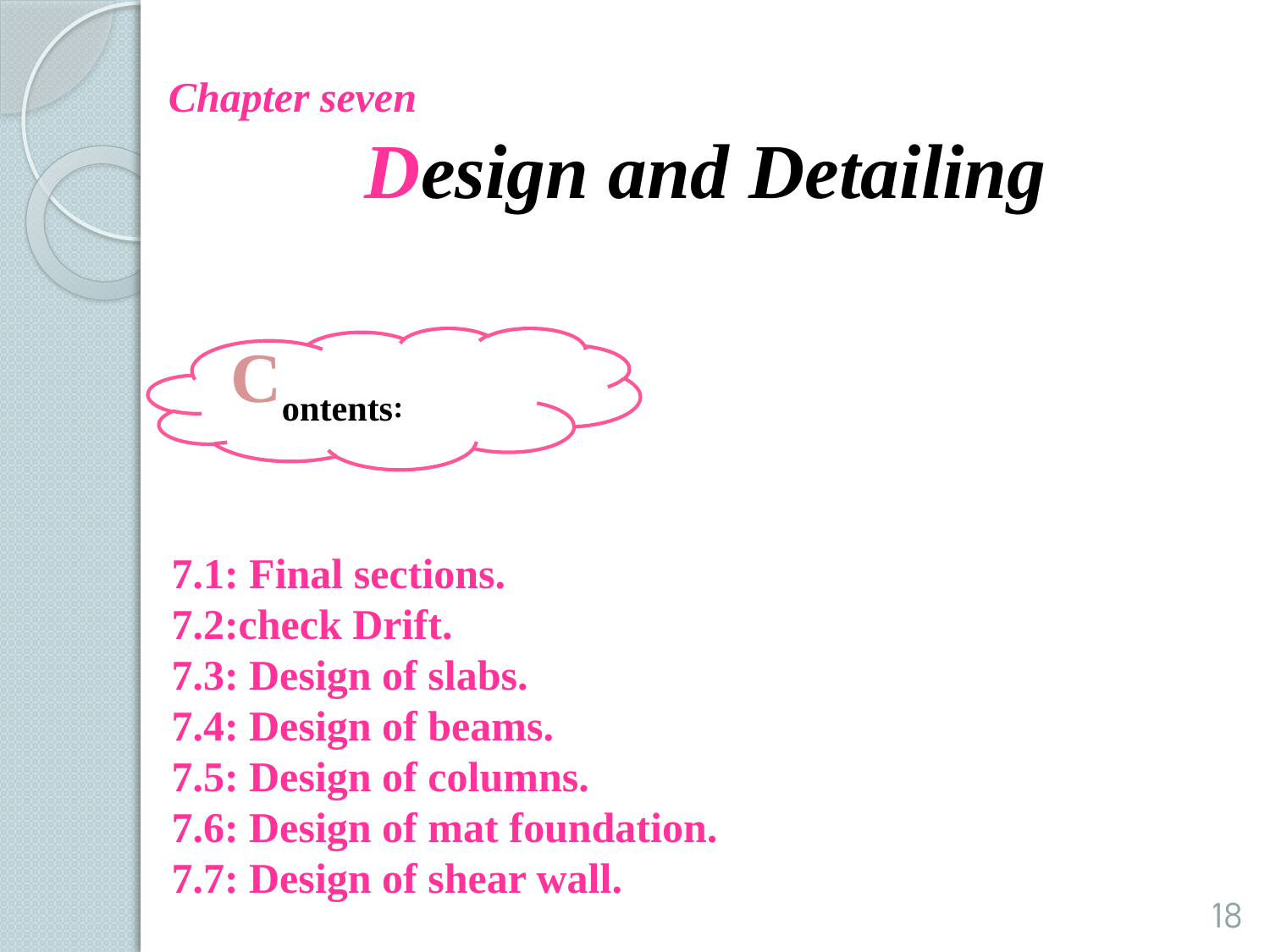

Chapter seven
           Design and Detailing

7.1: Final sections.
7.2:check Drift.
7.3: Design of slabs.
7.4: Design of beams.
7.5: Design of columns.
7.6: Design of mat foundation.
7.7: Design of shear wall.

    Contents:

18